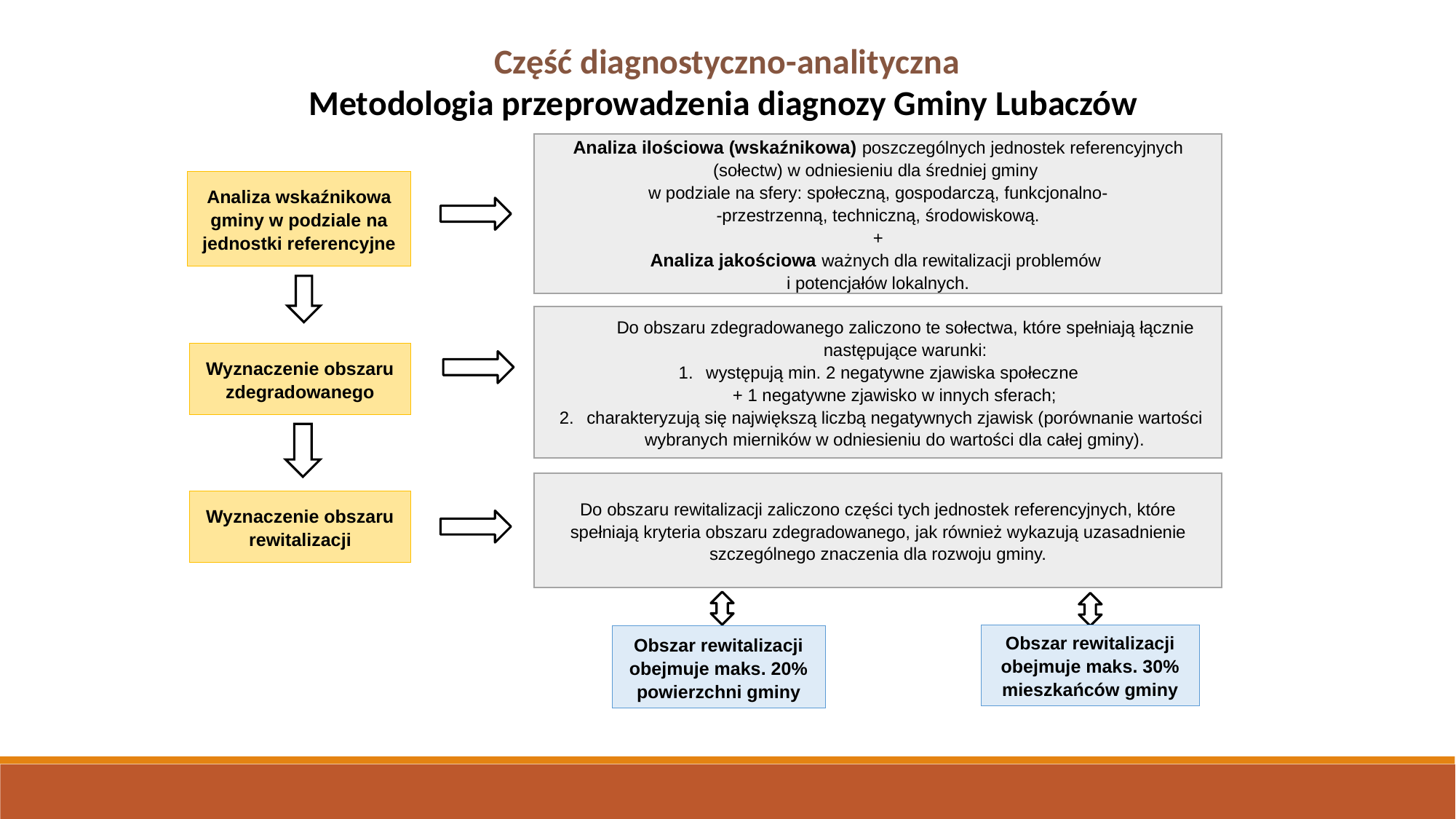

Część diagnostyczno-analityczna
Metodologia przeprowadzenia diagnozy Gminy Lubaczów
Analiza ilościowa (wskaźnikowa) poszczególnych jednostek referencyjnych (sołectw) w odniesieniu dla średniej gminy
w podziale na sfery: społeczną, gospodarczą, funkcjonalno-
-przestrzenną, techniczną, środowiskową.
+
Analiza jakościowa ważnych dla rewitalizacji problemów
i potencjałów lokalnych.
Analiza wskaźnikowa gminy w podziale na jednostki referencyjne

Do obszaru zdegradowanego zaliczono te sołectwa, które spełniają łącznie następujące warunki:
występują min. 2 negatywne zjawiska społeczne
+ 1 negatywne zjawisko w innych sferach;
charakteryzują się największą liczbą negatywnych zjawisk (porównanie wartości wybranych mierników w odniesieniu do wartości dla całej gminy).
Wyznaczenie obszaru zdegradowanego

Do obszaru rewitalizacji zaliczono części tych jednostek referencyjnych, które spełniają kryteria obszaru zdegradowanego, jak również wykazują uzasadnienie szczególnego znaczenia dla rozwoju gminy.
Wyznaczenie obszaru rewitalizacji

Obszar rewitalizacji obejmuje maks. 30% mieszkańców gminy
Obszar rewitalizacji obejmuje maks. 20% powierzchni gminy